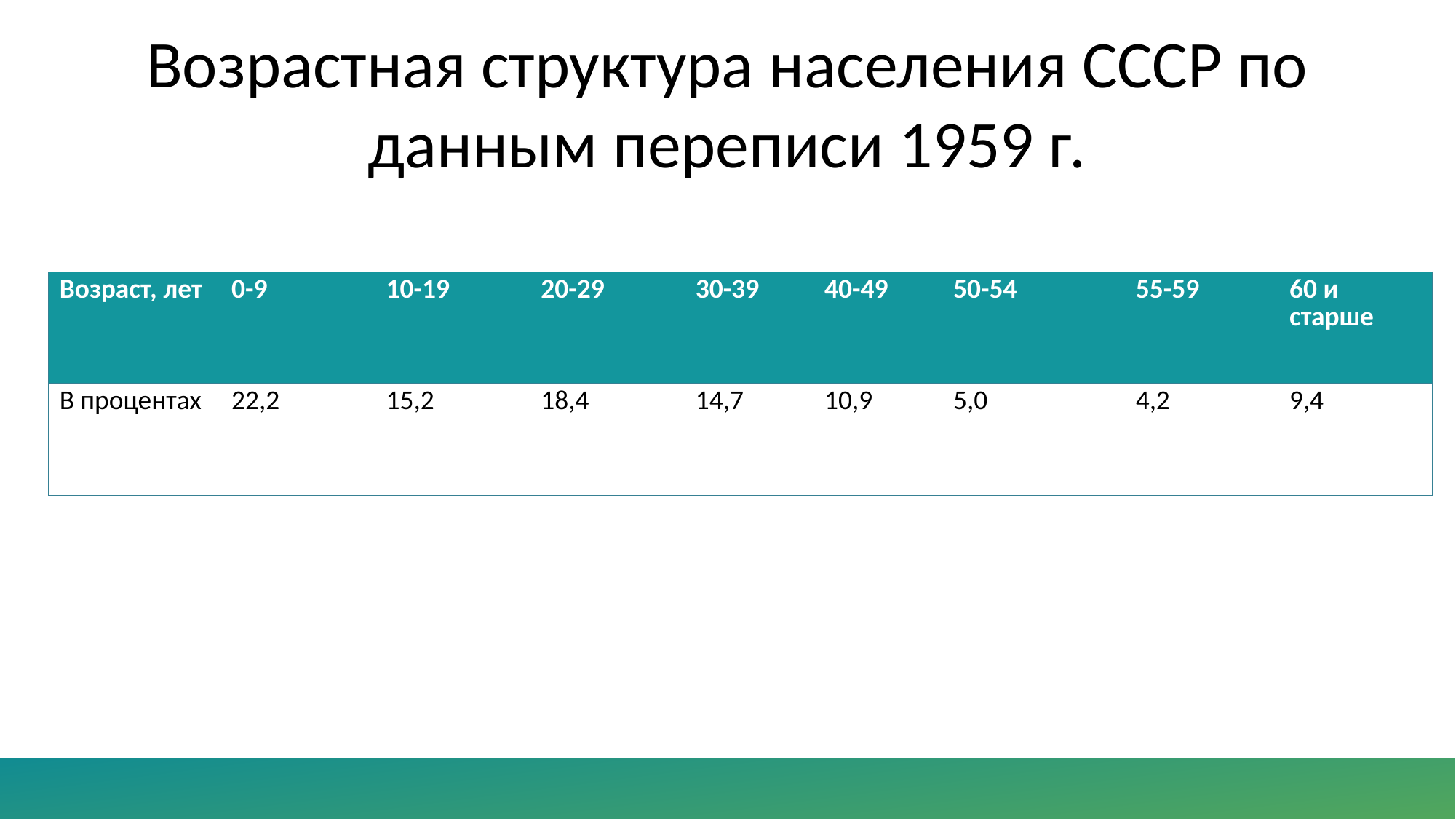

# Возрастная структура населения СССР по данным переписи 1959 г.
| Возраст, лет | 0-9 | 10-19 | 20-29 | 30-39 | 40-49 | 50-54 | 55-59 | 60 и старше |
| --- | --- | --- | --- | --- | --- | --- | --- | --- |
| В процентах | 22,2 | 15,2 | 18,4 | 14,7 | 10,9 | 5,0 | 4,2 | 9,4 |